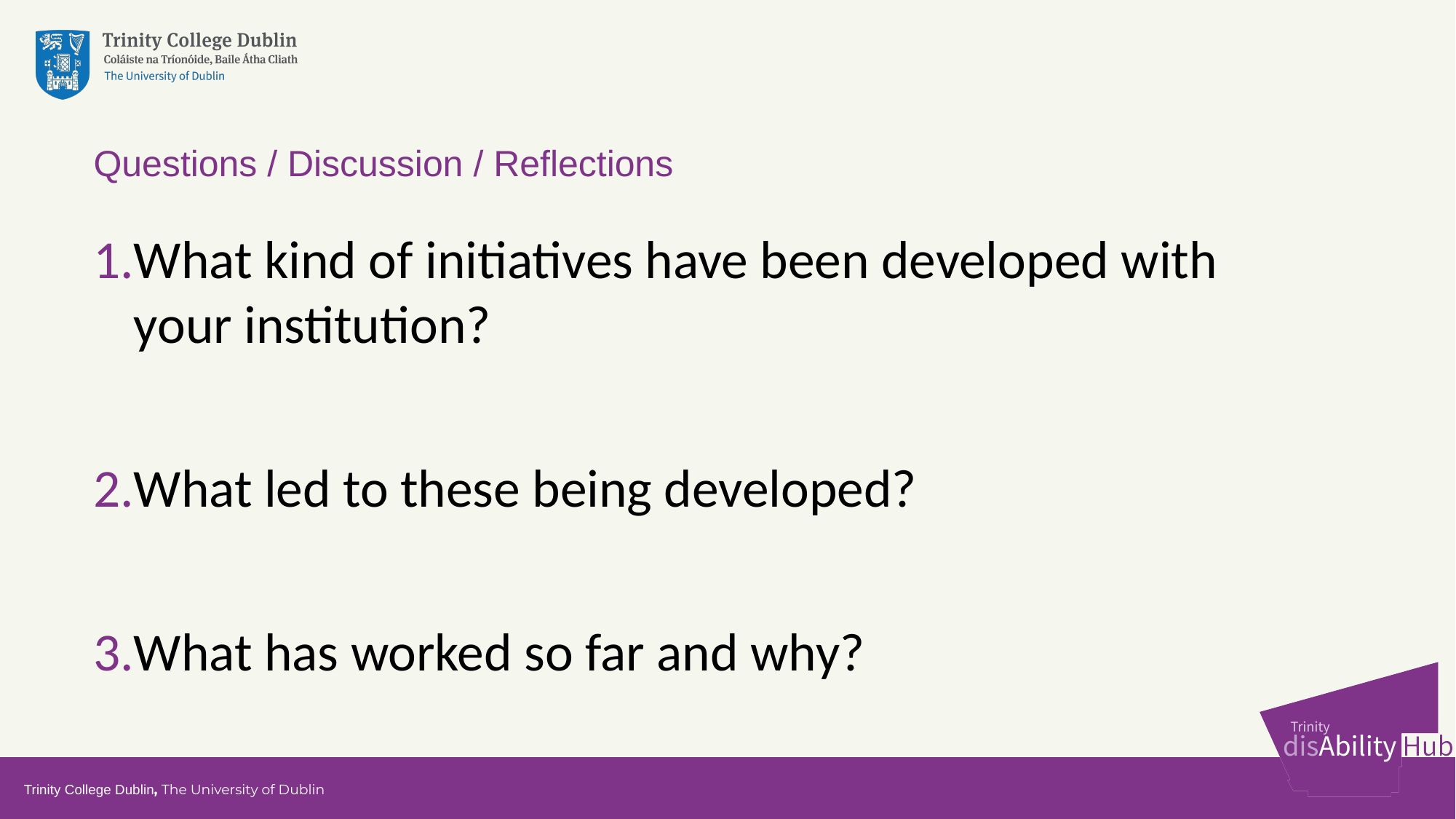

# Questions / Discussion / Reflections
What kind of initiatives have been developed with your institution?

What led to these being developed?

What has worked so far and why?